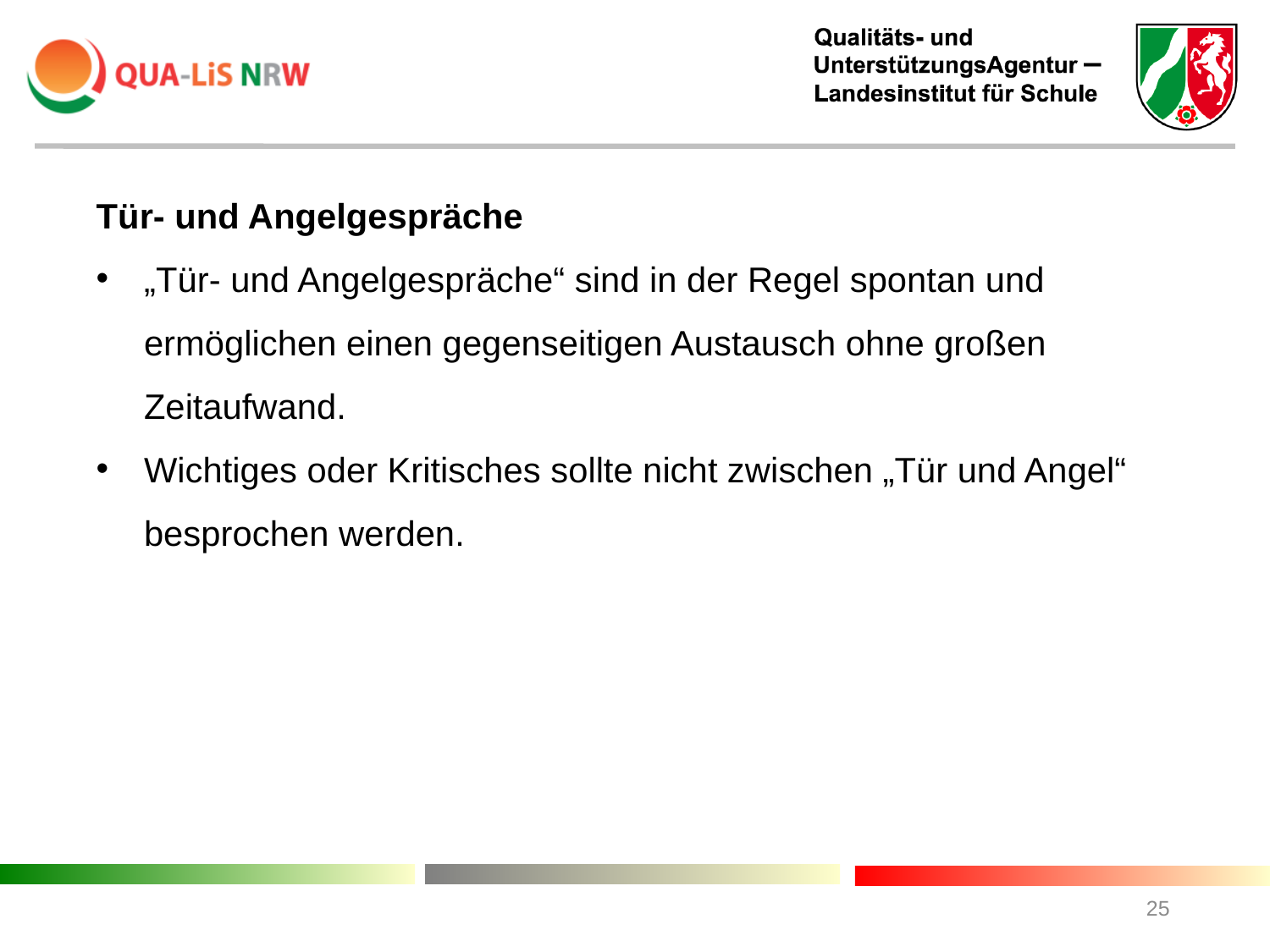

Tür- und Angelgespräche
„Tür- und Angelgespräche“ sind in der Regel spontan und ermöglichen einen gegenseitigen Austausch ohne großen Zeitaufwand.
Wichtiges oder Kritisches sollte nicht zwischen „Tür und Angel“ besprochen werden.

25